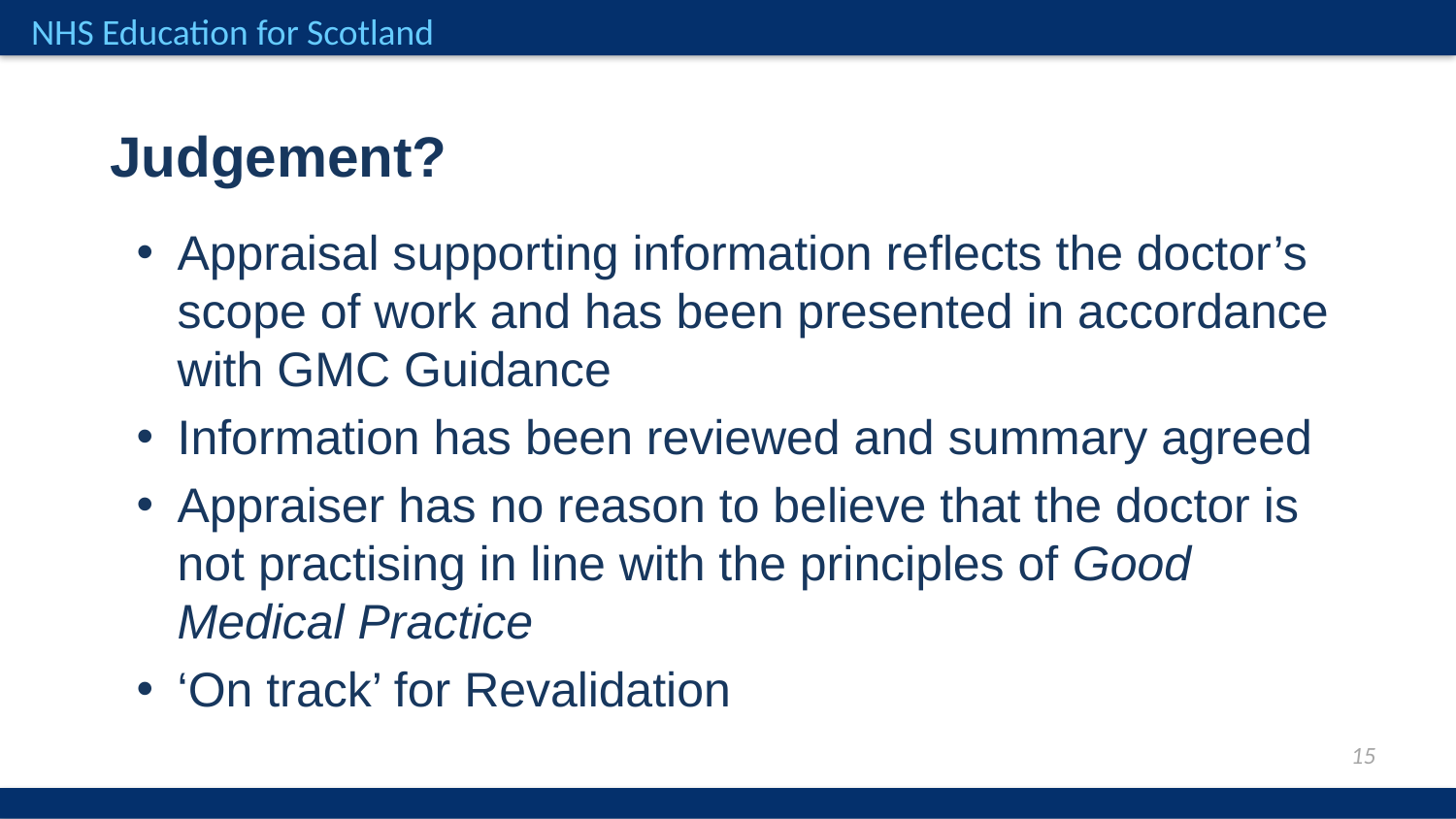

Judgement?
Appraisal supporting information reflects the doctor’s scope of work and has been presented in accordance with GMC Guidance
Information has been reviewed and summary agreed
Appraiser has no reason to believe that the doctor is not practising in line with the principles of Good Medical Practice
‘On track’ for Revalidation